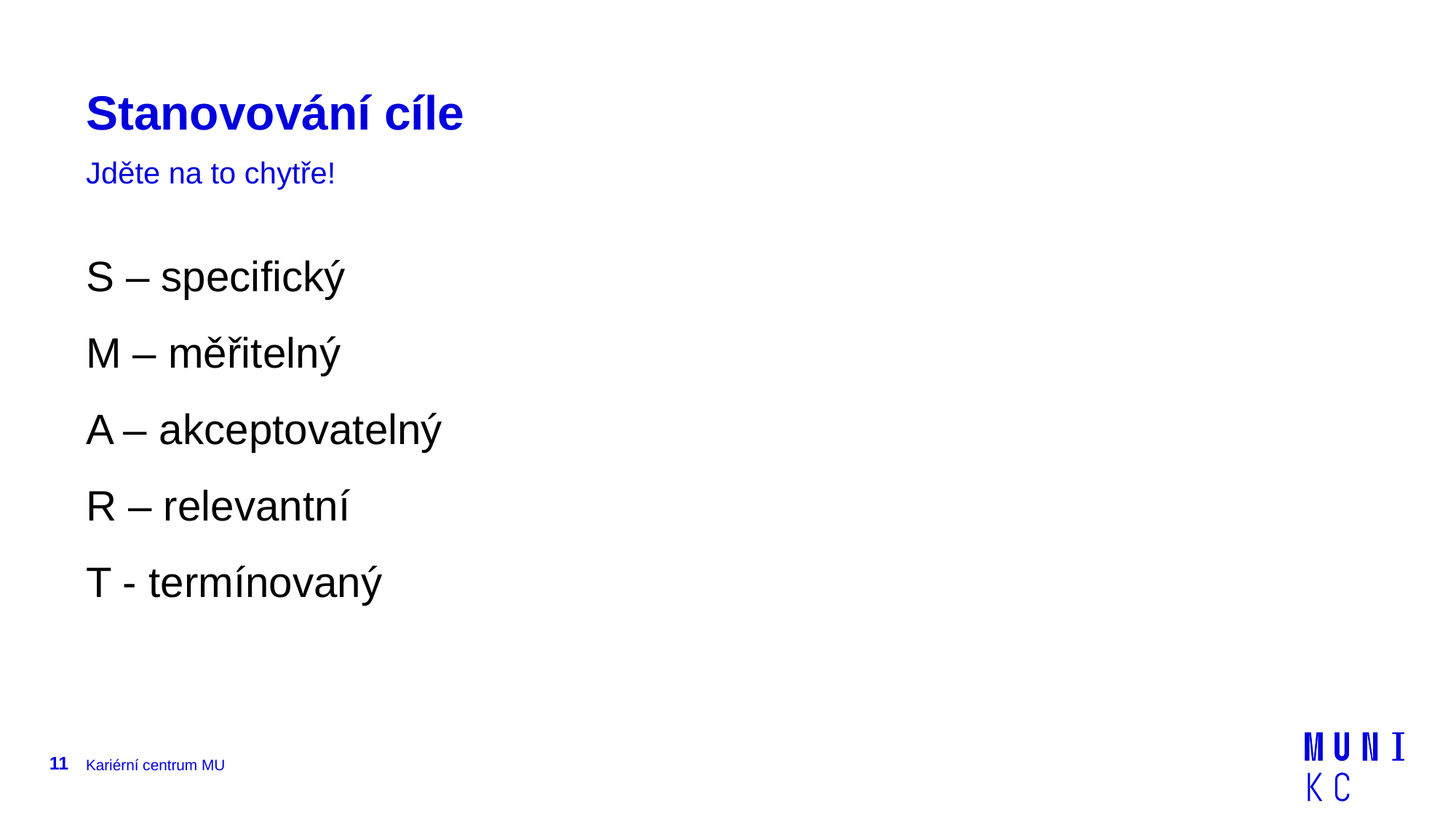

# Stanovování cíle
Jděte na to chytře!
S – specifický
M – měřitelný
A – akceptovatelný
R – relevantní
T - termínovaný
11
Kariérní centrum MU